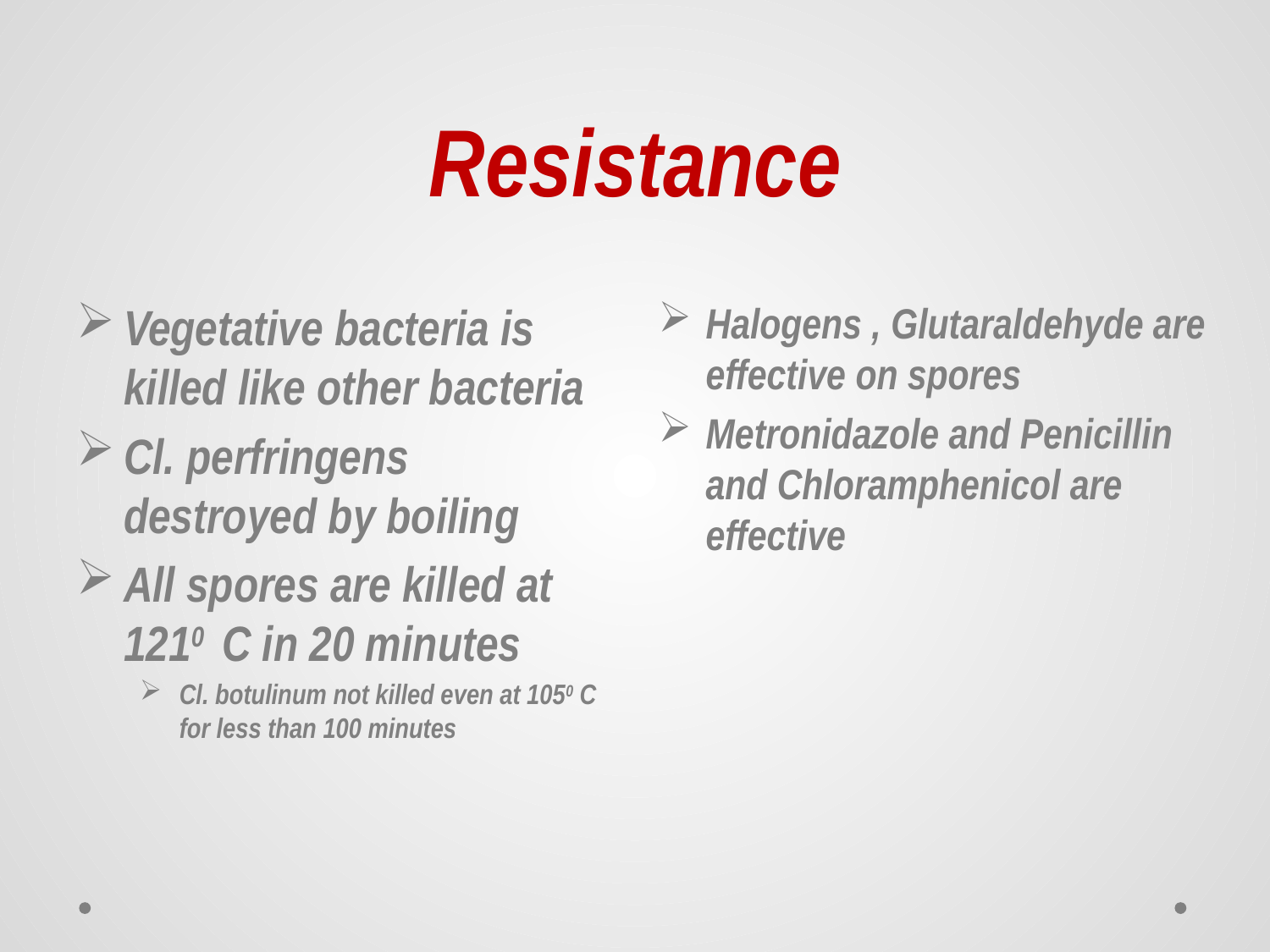

# Resistance
Vegetative bacteria is killed like other bacteria
Cl. perfringens destroyed by boiling
All spores are killed at 1210  C in 20 minutes
Cl. botulinum not killed even at 1050 C for less than 100 minutes
Halogens , Glutaraldehyde are effective on spores
Metronidazole and Penicillin and Chloramphenicol are effective